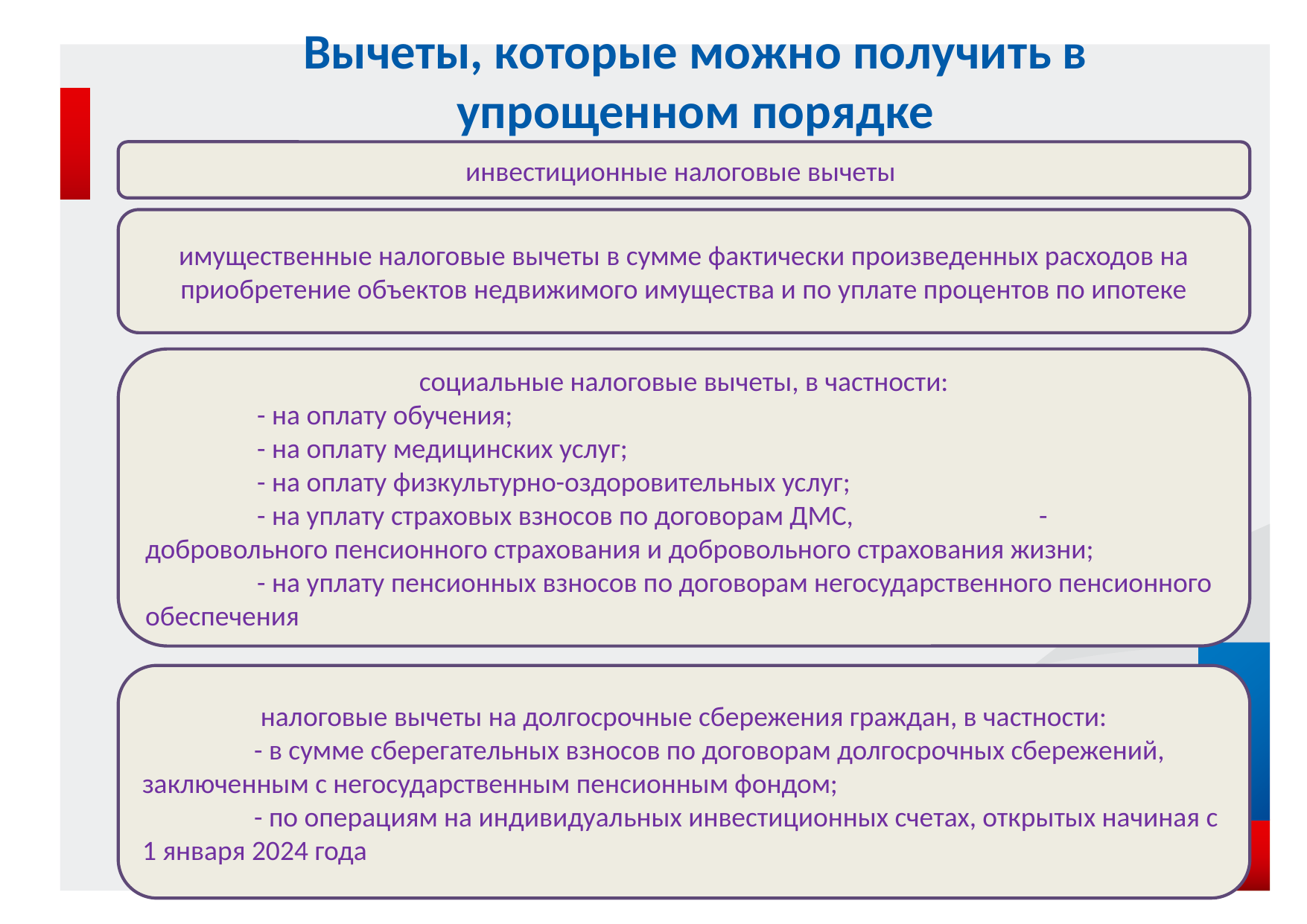

# Вычеты, которые можно получить в упрощенном порядке

инвестиционные налоговые вычеты
имущественные налоговые вычеты в сумме фактически произведенных расходов на приобретение объектов недвижимого имущества и по уплате процентов по ипотеке
социальные налоговые вычеты, в частности:
	- на оплату обучения;
	- на оплату медицинских услуг;
	- на оплату физкультурно-оздоровительных услуг;
	- на уплату страховых взносов по договорам ДМС, 		- добровольного пенсионного страхования и добровольного страхования жизни;
	- на уплату пенсионных взносов по договорам негосударственного пенсионного обеспечения
налоговые вычеты на долгосрочные сбережения граждан, в частности:
	- в сумме сберегательных взносов по договорам долгосрочных сбережений, заключенным с негосударственным пенсионным фондом;
	- по операциям на индивидуальных инвестиционных счетах, открытых начиная с 1 января 2024 года